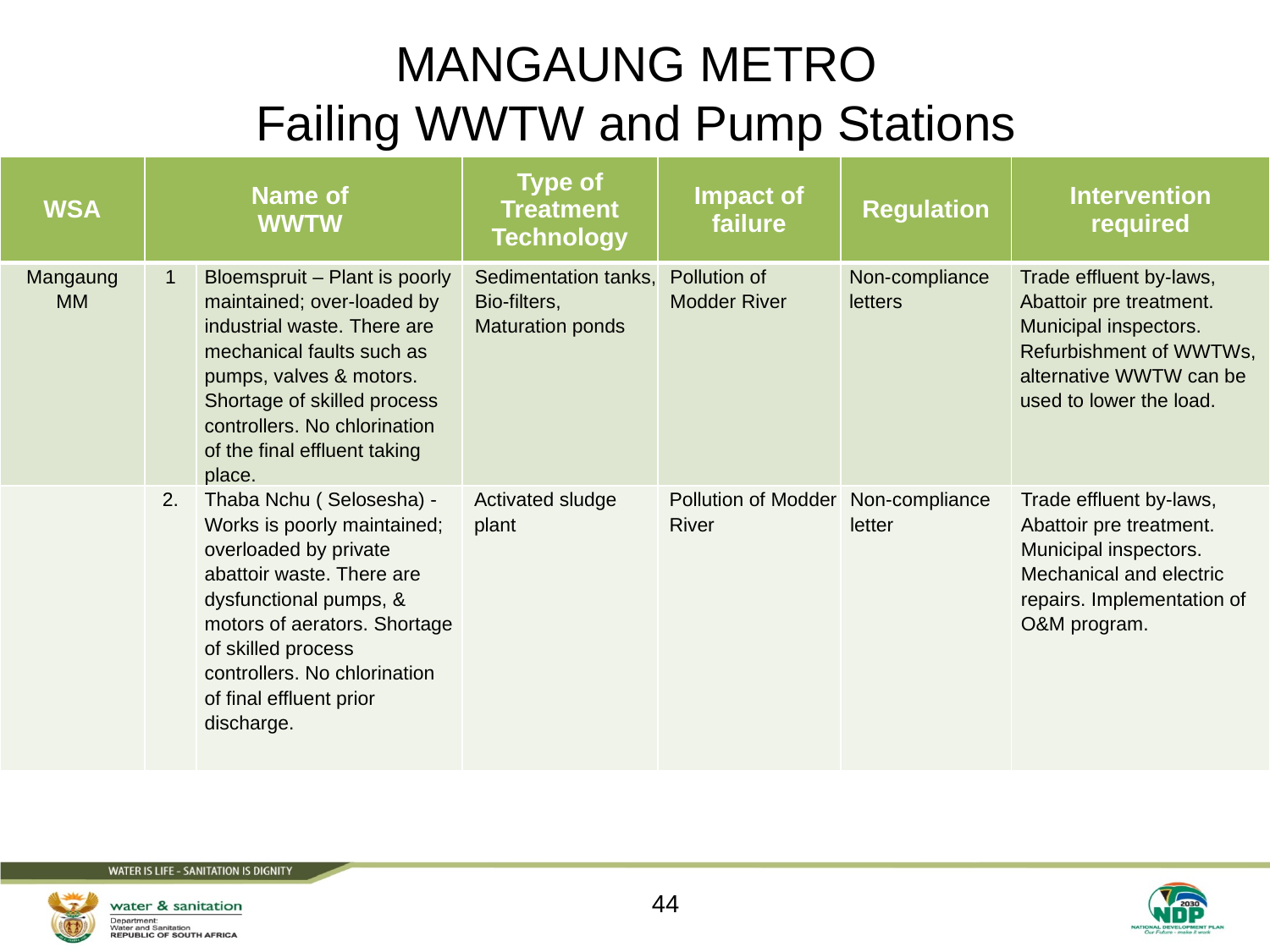

MANGAUNG METRO
Failing WWTW and Pump Stations
| WSA | Name of WWTW |  | Type of Treatment Technology | Impact of failure | Regulation | Intervention required |
| --- | --- | --- | --- | --- | --- | --- |
| Mangaung MM | 1 | Bloemspruit – Plant is poorly maintained; over-loaded by industrial waste. There are mechanical faults such as pumps, valves & motors. Shortage of skilled process controllers. No chlorination of the final effluent taking place. | Sedimentation tanks, Bio-filters, Maturation ponds | Pollution of Modder River | Non-compliance letters | Trade effluent by-laws, Abattoir pre treatment. Municipal inspectors. Refurbishment of WWTWs, alternative WWTW can be used to lower the load. |
|  | 2. | Thaba Nchu ( Selosesha) - Works is poorly maintained; overloaded by private abattoir waste. There are dysfunctional pumps, & motors of aerators. Shortage of skilled process controllers. No chlorination of final effluent prior discharge. | Activated sludge plant | Pollution of Modder River | Non-compliance letter | Trade effluent by-laws, Abattoir pre treatment. Municipal inspectors. Mechanical and electric repairs. Implementation of O&M program. |
44